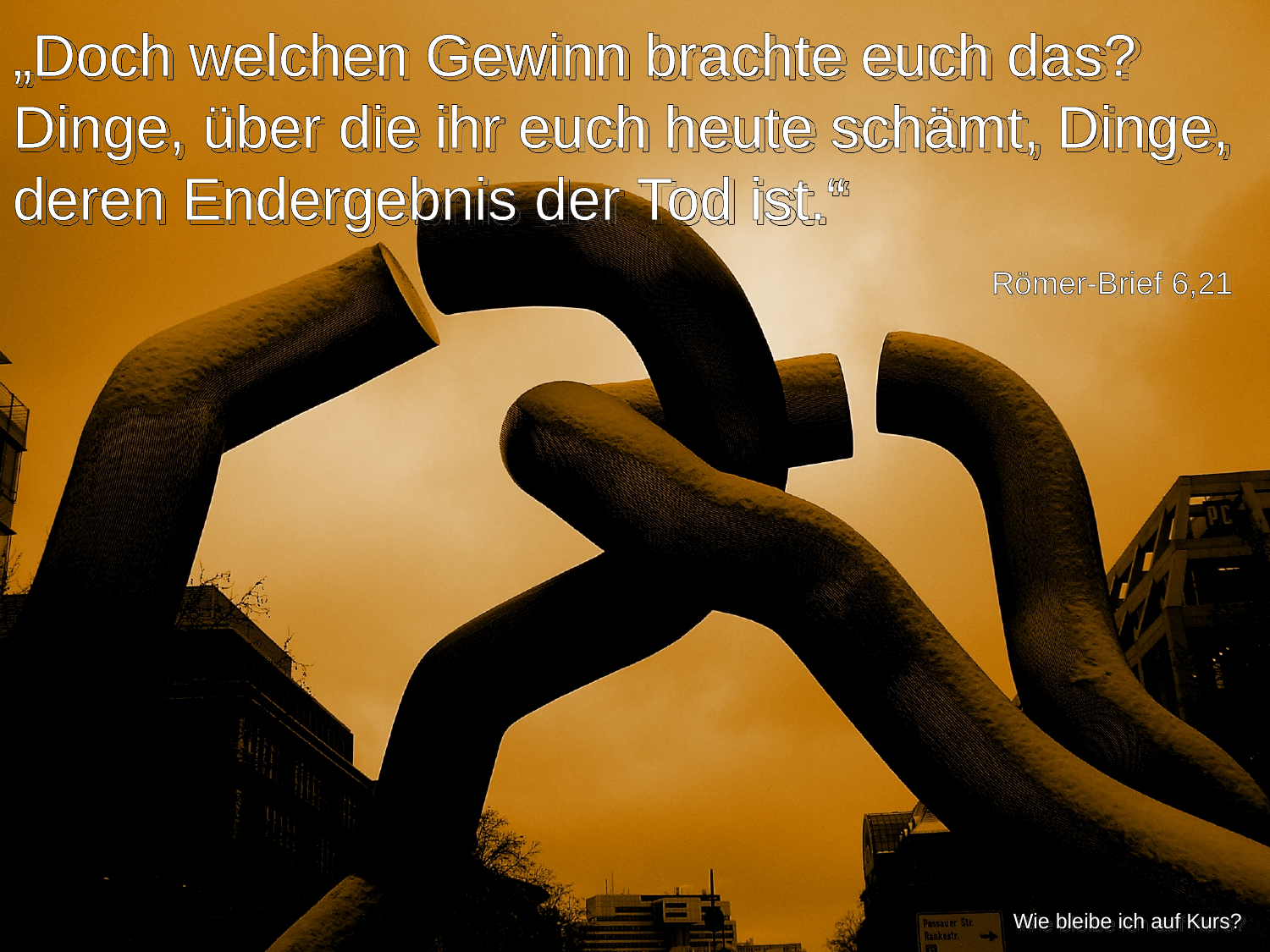

„Doch welchen Gewinn brachte euch das? Dinge, über die ihr euch heute schämt, Dinge, deren Endergebnis der Tod ist.“
Römer-Brief 6,21
Wie bleibe ich auf Kurs?